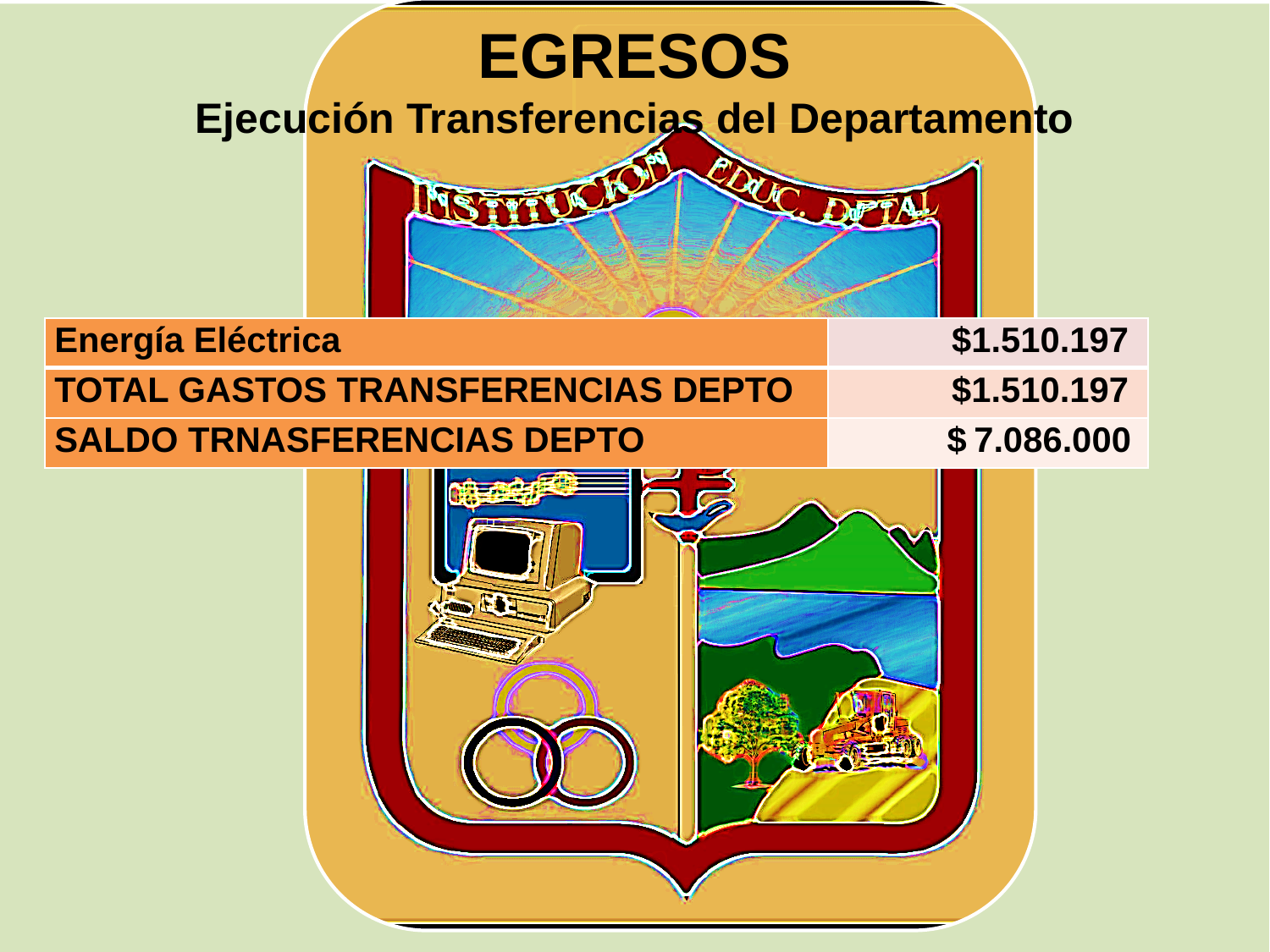

DE CUENTAS

RREZ

FÓMEQUE
FEBRERO, 2017

EGRESOS
Ejecución Transferencias del Departamento
| Energía Eléctrica | $1.510.197 |
| --- | --- |
| TOTAL GASTOS TRANSFERENCIAS DEPTO | $1.510.197 |
| SALDO TRNASFERENCIAS DEPTO | $ 7.086.000 |